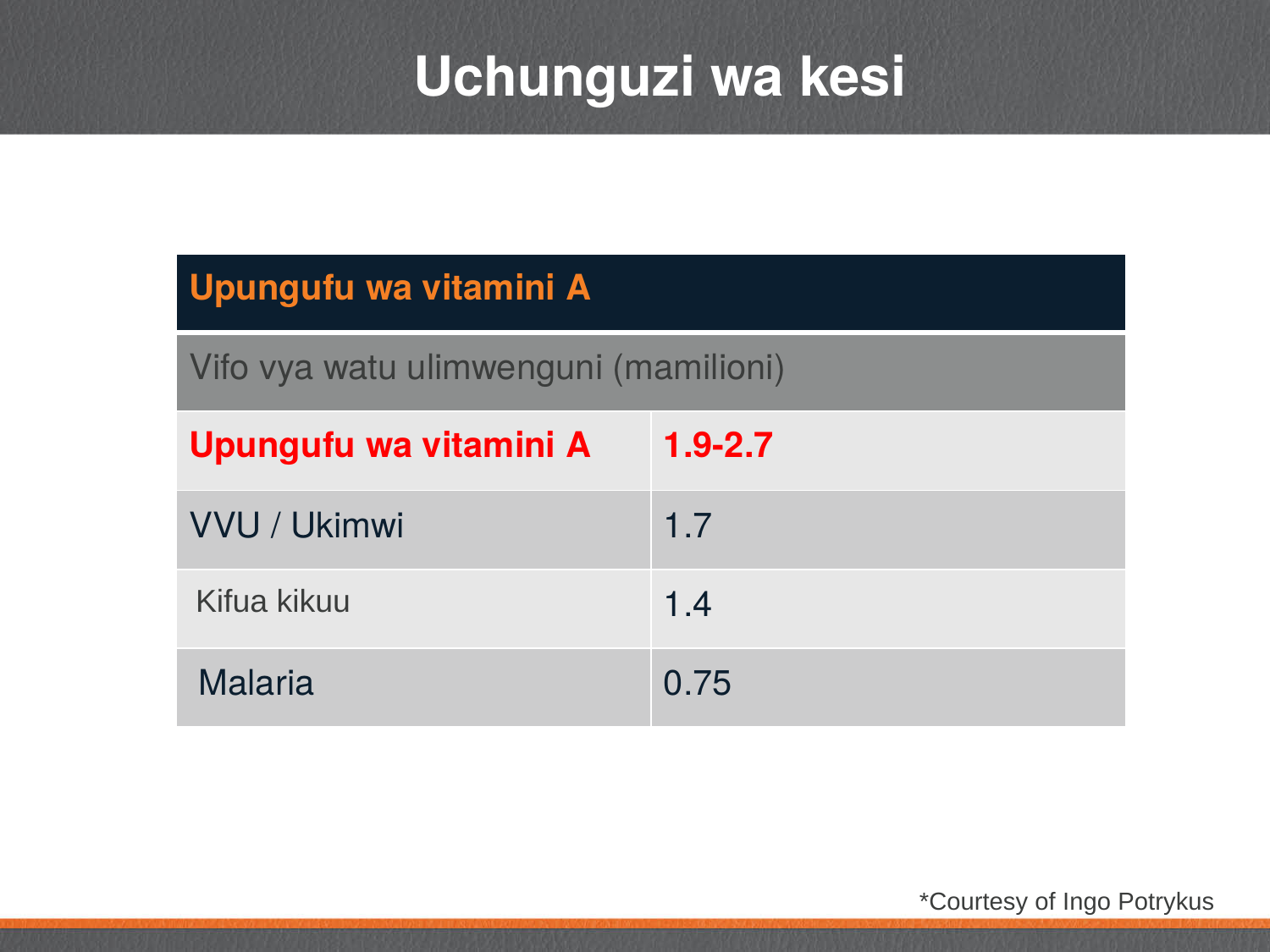

# Uchunguzi wa kesi

| Upungufu wa vitamini A |  |
| --- | --- |
| Vifo vya watu ulimwenguni (mamilioni) |  |
| Upungufu wa vitamini A | 1.9-2.7 |
| VVU / Ukimwi | 1.7 |
|  | 1.4 |
| Malaria | 0.75 |

Kifua kikuu

*Courtesy of Ingo Potrykus